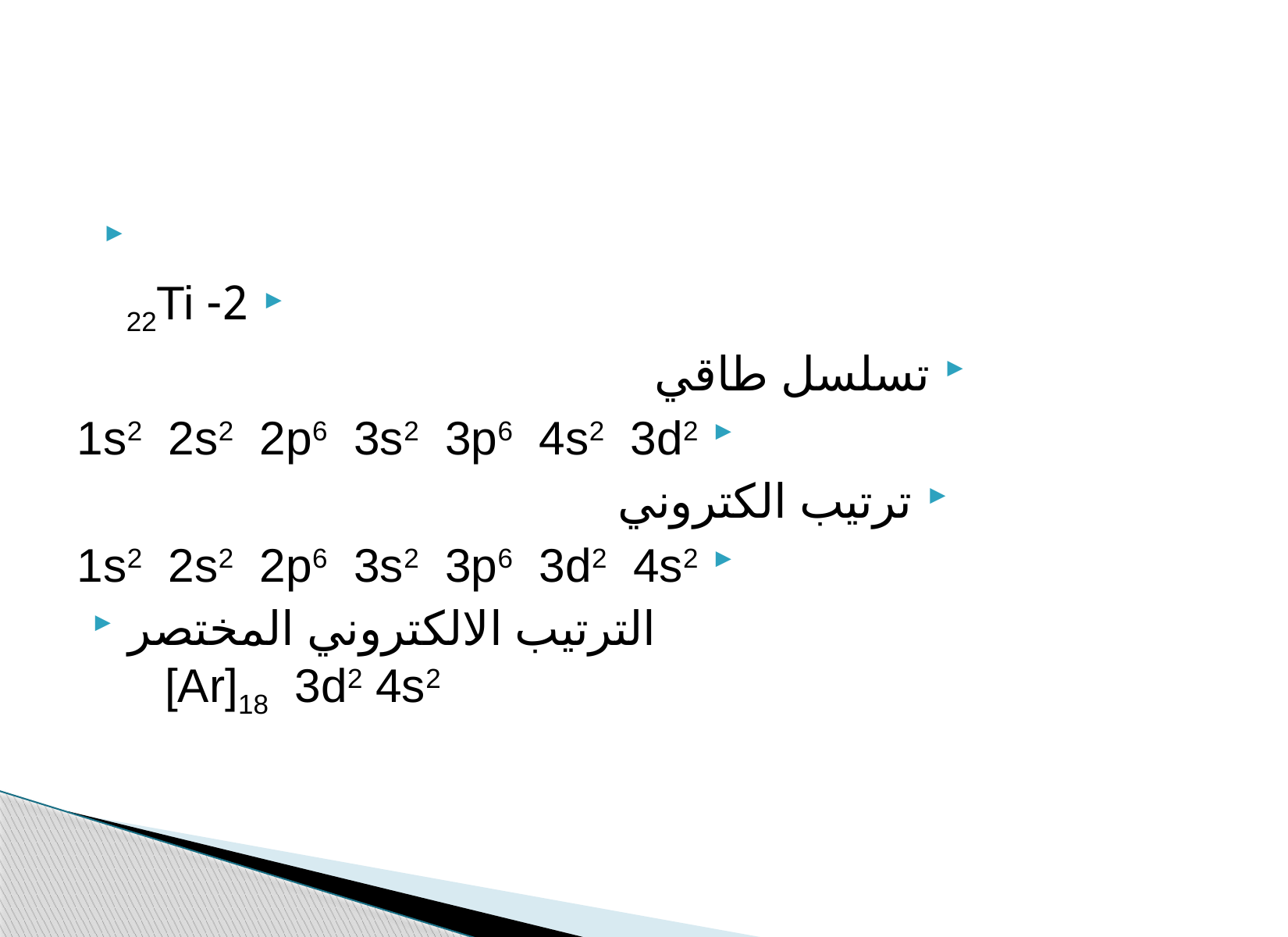

2- 22Ti
تسلسل طاقي
1s2  2s2  2p6  3s2  3p6  4s2  3d2
ترتيب الكتروني
1s2  2s2  2p6  3s2  3p6  3d2  4s2
الترتيب الالكتروني المختصر                                                 [Ar]18  3d2 4s2